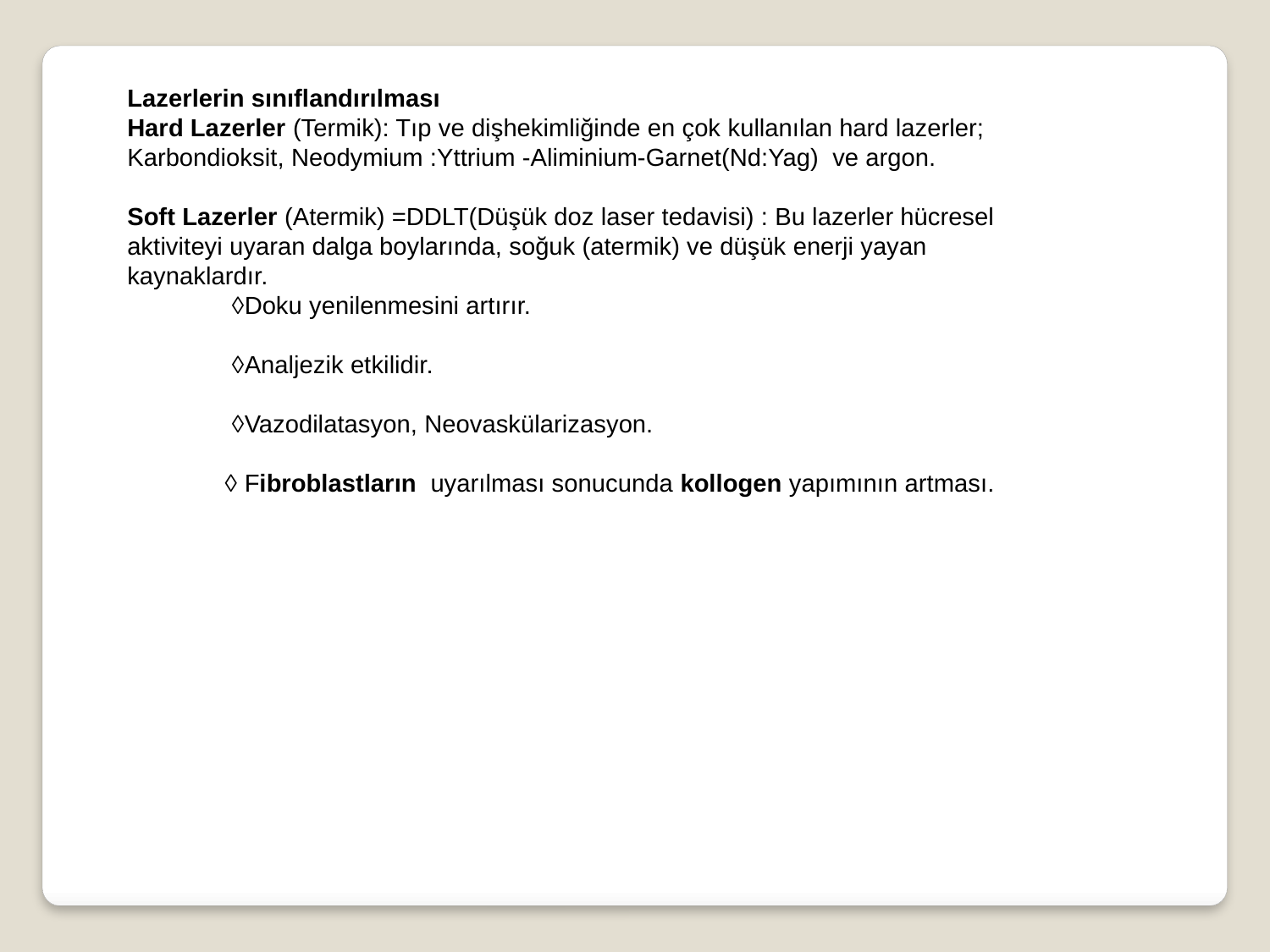

Lazerlerin sınıflandırılması
Hard Lazerler (Termik): Tıp ve dişhekimliğinde en çok kullanılan hard lazerler; Karbondioksit, Neodymium :Yttrium -Aliminium-Garnet(Nd:Yag)  ve argon.

Soft Lazerler (Atermik) =DDLT(Düşük doz laser tedavisi) : Bu lazerler hücresel aktiviteyi uyaran dalga boylarında, soğuk (atermik) ve düşük enerji yayan kaynaklardır.
               ◊Doku yenilenmesini artırır.

               ◊Analjezik etkilidir.

               ◊Vazodilatasyon, Neovaskülarizasyon.

              ◊ Fibroblastların  uyarılması sonucunda kollogen yapımının artması.